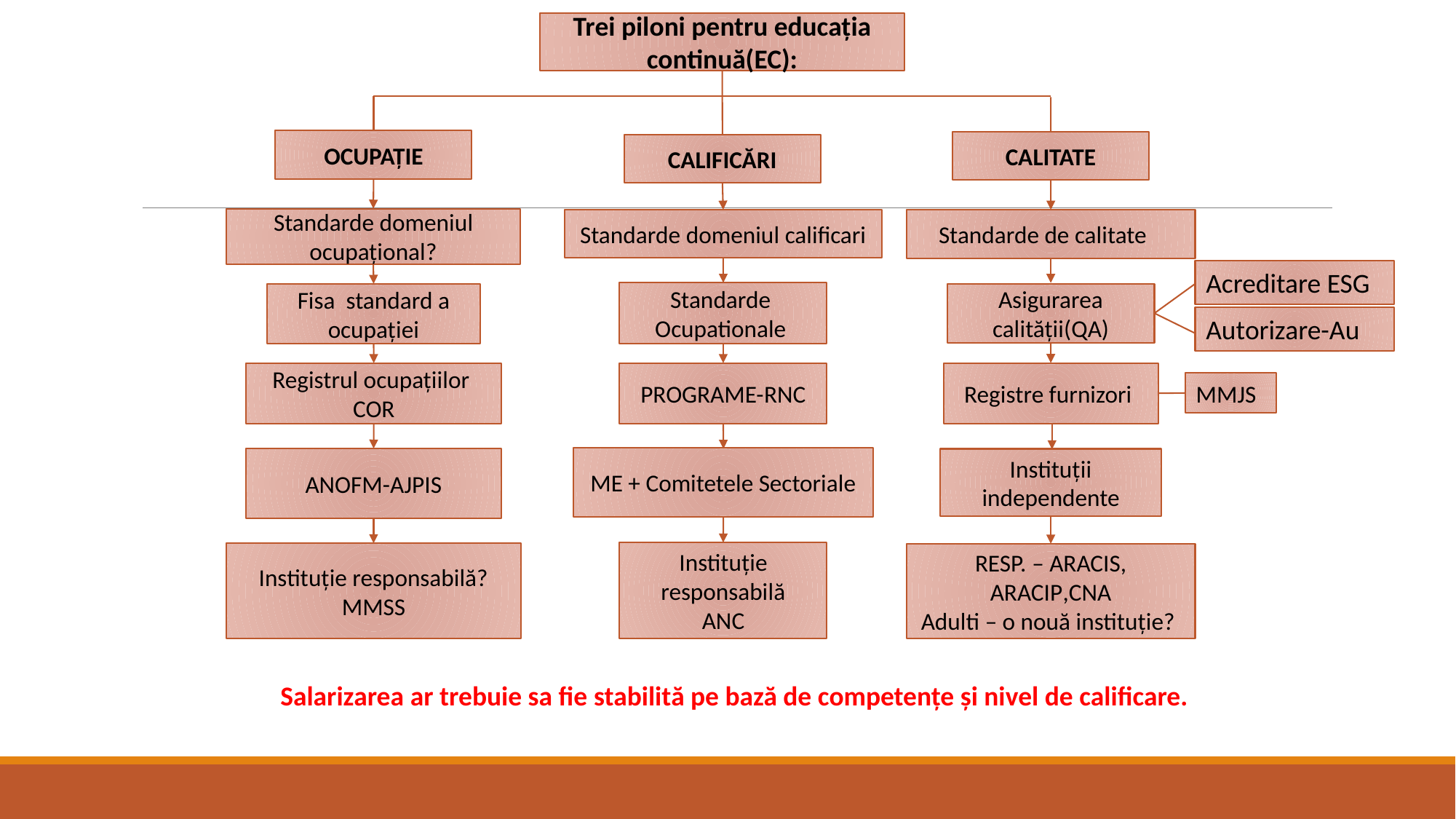

Trei piloni pentru educația continuă(EC):
OCUPAȚIE
CALITATE
CALIFICĂRI

Standarde domeniul ocupațional?

Standarde de calitate
Standarde domeniul calificari
Acreditare ESG
Standarde
Ocupationale
Asigurarea calității(QA)
Fisa  standard a ocupației
Autorizare-Au
Registre furnizori
Registrul ocupațiilor  COR
PROGRAME-RNC
MMJS
ME + Comitetele Sectoriale
ANOFM-AJPIS
Instituții independente
Instituție responsabilă
ANC
Instituție responsabilă?
MMSS
RESP. – ARACIS, ARACIP,CNA
Adulti – o nouă instituție?
Salarizarea ar trebuie sa fie stabilită pe bază de competențe și nivel de calificare.